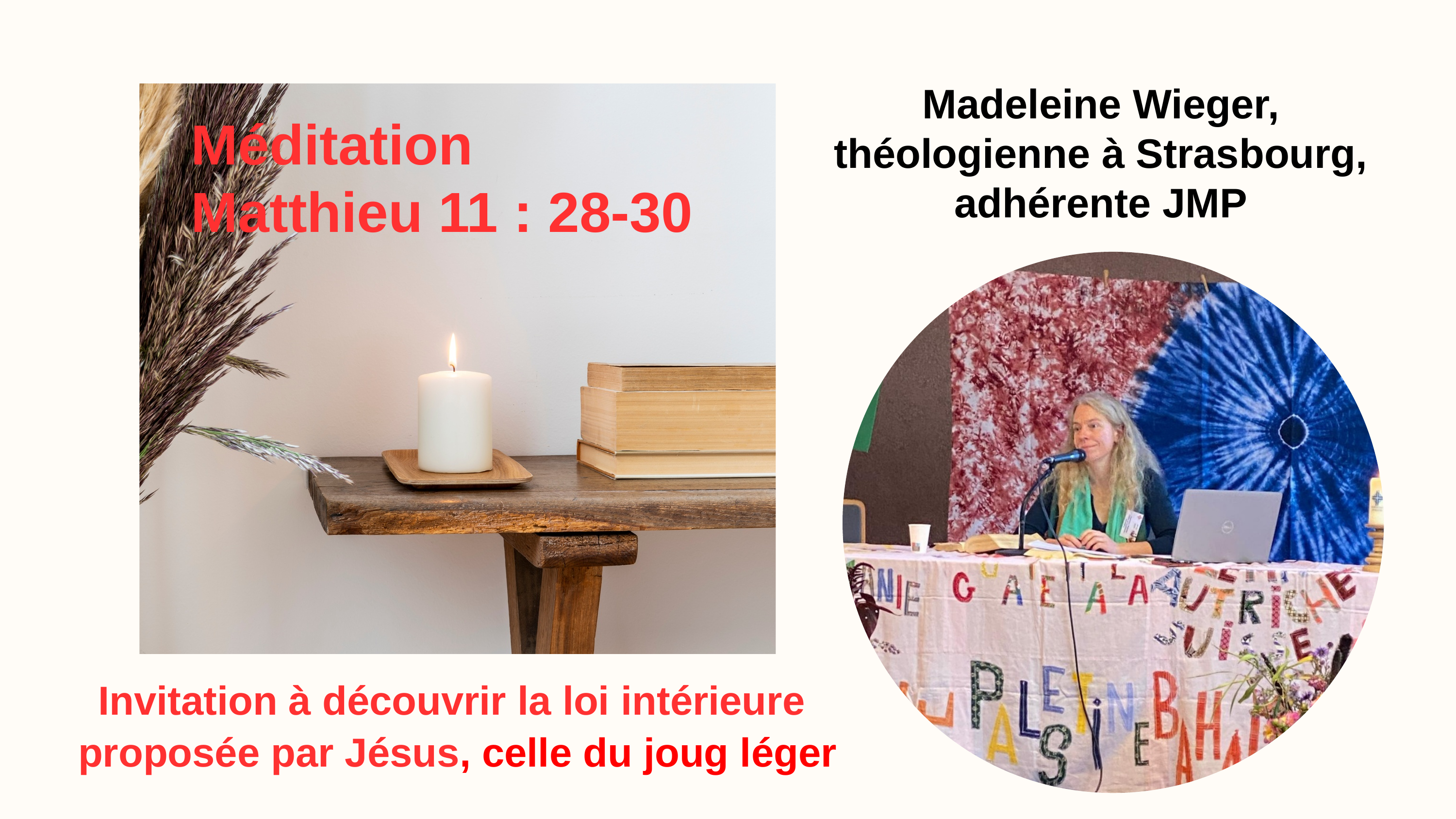

Madeleine Wieger, théologienne à Strasbourg, adhérente JMP

Méditation
Matthieu 11 : 28-30

Invitation à découvrir la loi intérieure
proposée par Jésus, celle du joug léger